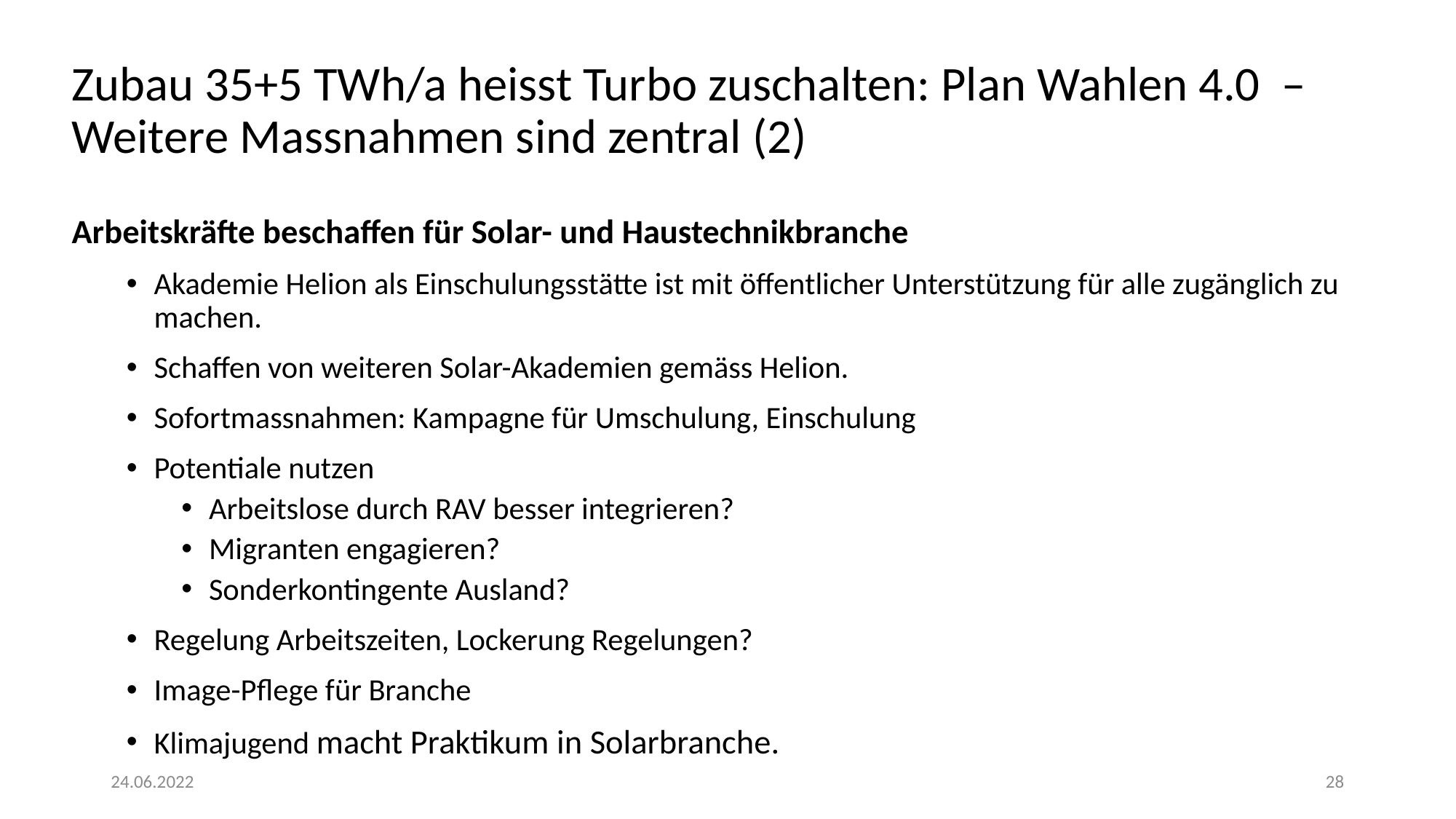

# Zubau 35+5 TWh/a heisst Turbo zuschalten: Plan Wahlen 4.0  – Weitere Massnahmen sind zentral (2)
Arbeitskräfte beschaffen für Solar- und Haustechnikbranche
Akademie Helion als Einschulungsstätte ist mit öffentlicher Unterstützung für alle zugänglich zu machen.
Schaffen von weiteren Solar-Akademien gemäss Helion.
Sofortmassnahmen: Kampagne für Umschulung, Einschulung
Potentiale nutzen
Arbeitslose durch RAV besser integrieren?
Migranten engagieren?
Sonderkontingente Ausland?
Regelung Arbeitszeiten, Lockerung Regelungen?
Image-Pflege für Branche
Klimajugend macht Praktikum in Solarbranche.
24.06.2022
28